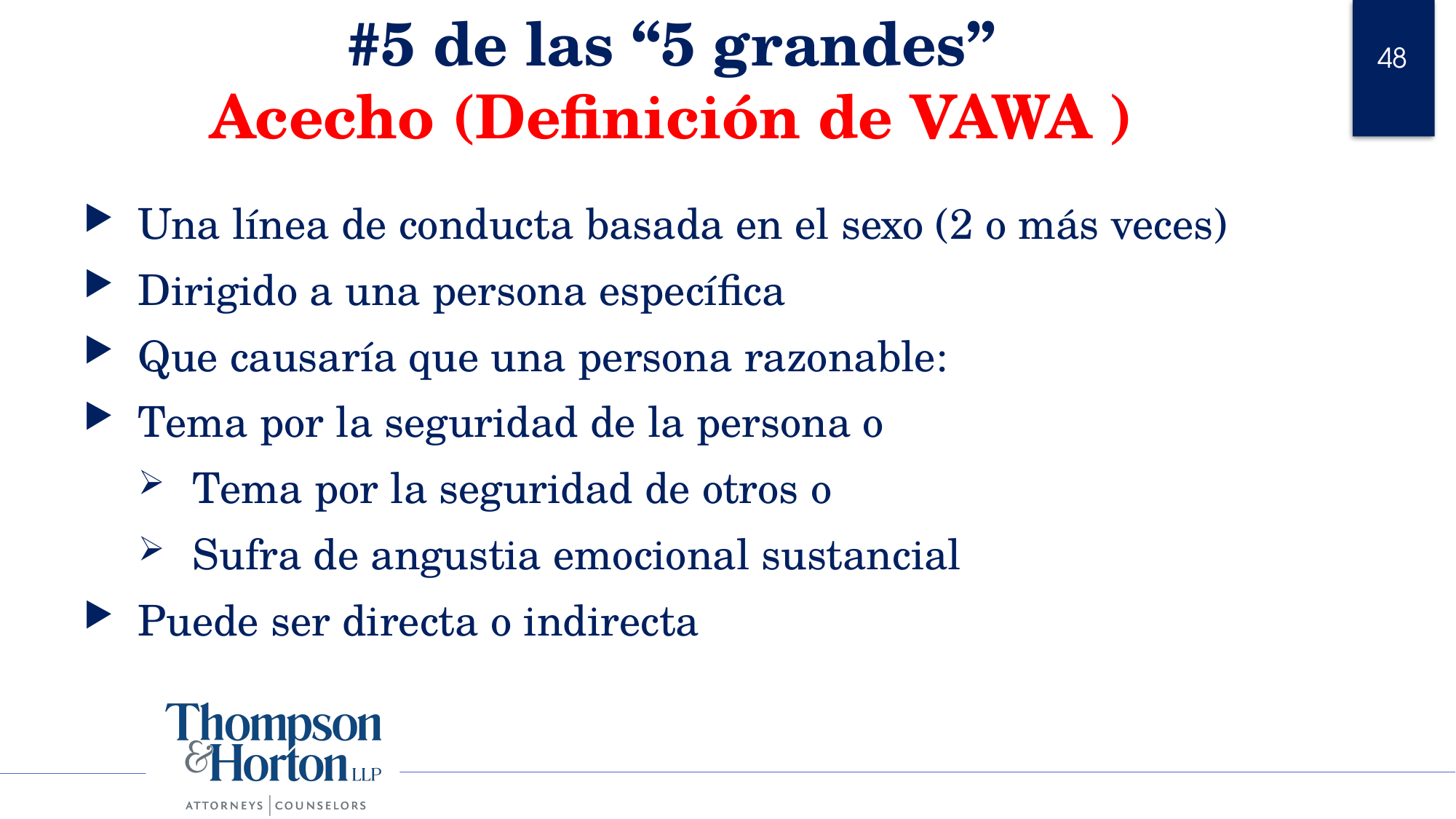

# #5 de las “5 grandes” Acecho (Definición de VAWA )
48
Una línea de conducta basada en el sexo (2 o más veces)
Dirigido a una persona específica
Que causaría que una persona razonable:
Tema por la seguridad de la persona o
Tema por la seguridad de otros o
Sufra de angustia emocional sustancial
Puede ser directa o indirecta